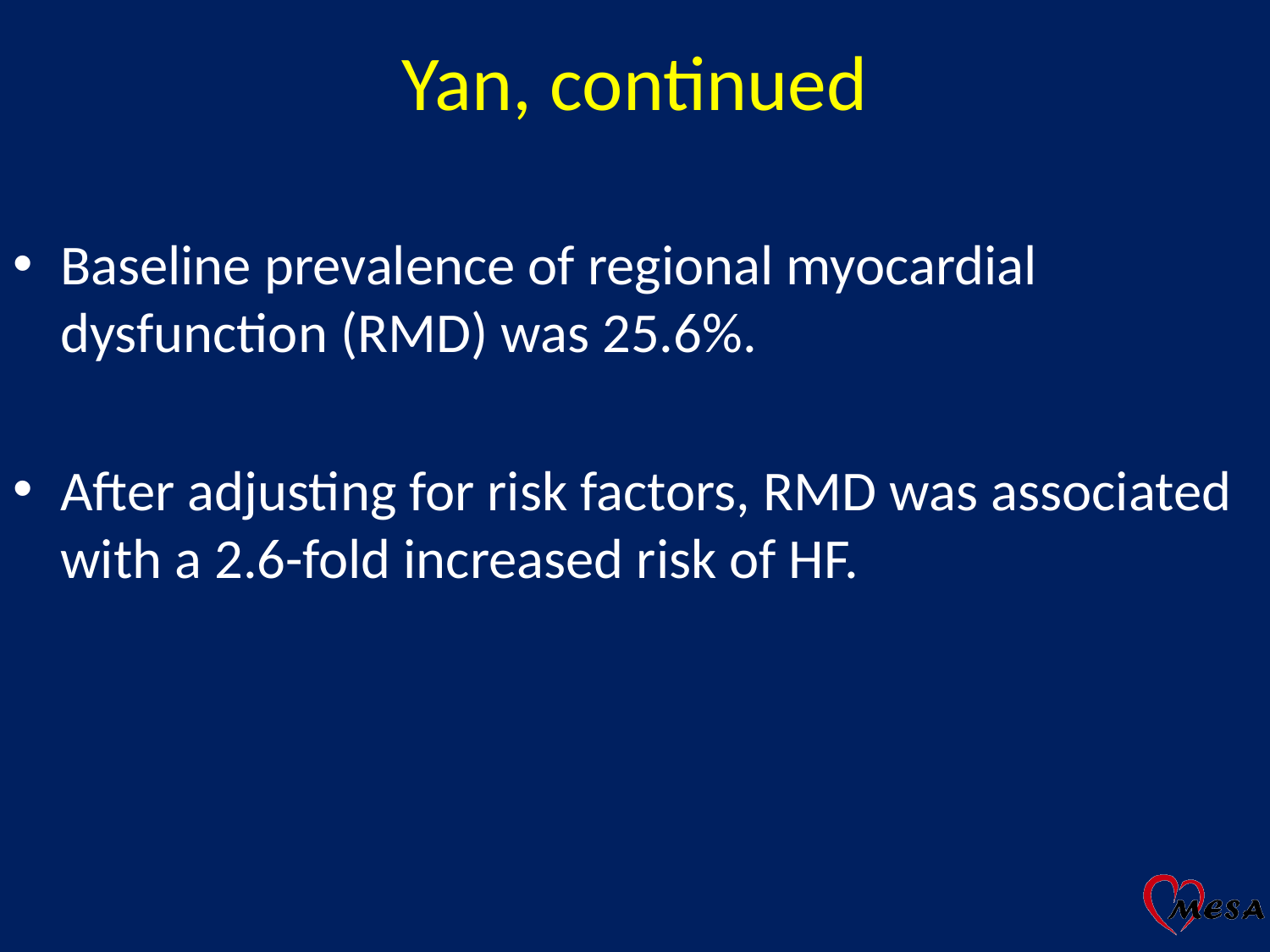

# Yan, continued
Baseline prevalence of regional myocardial dysfunction (RMD) was 25.6%.

After adjusting for risk factors, RMD was associated with a 2.6-fold increased risk of HF.